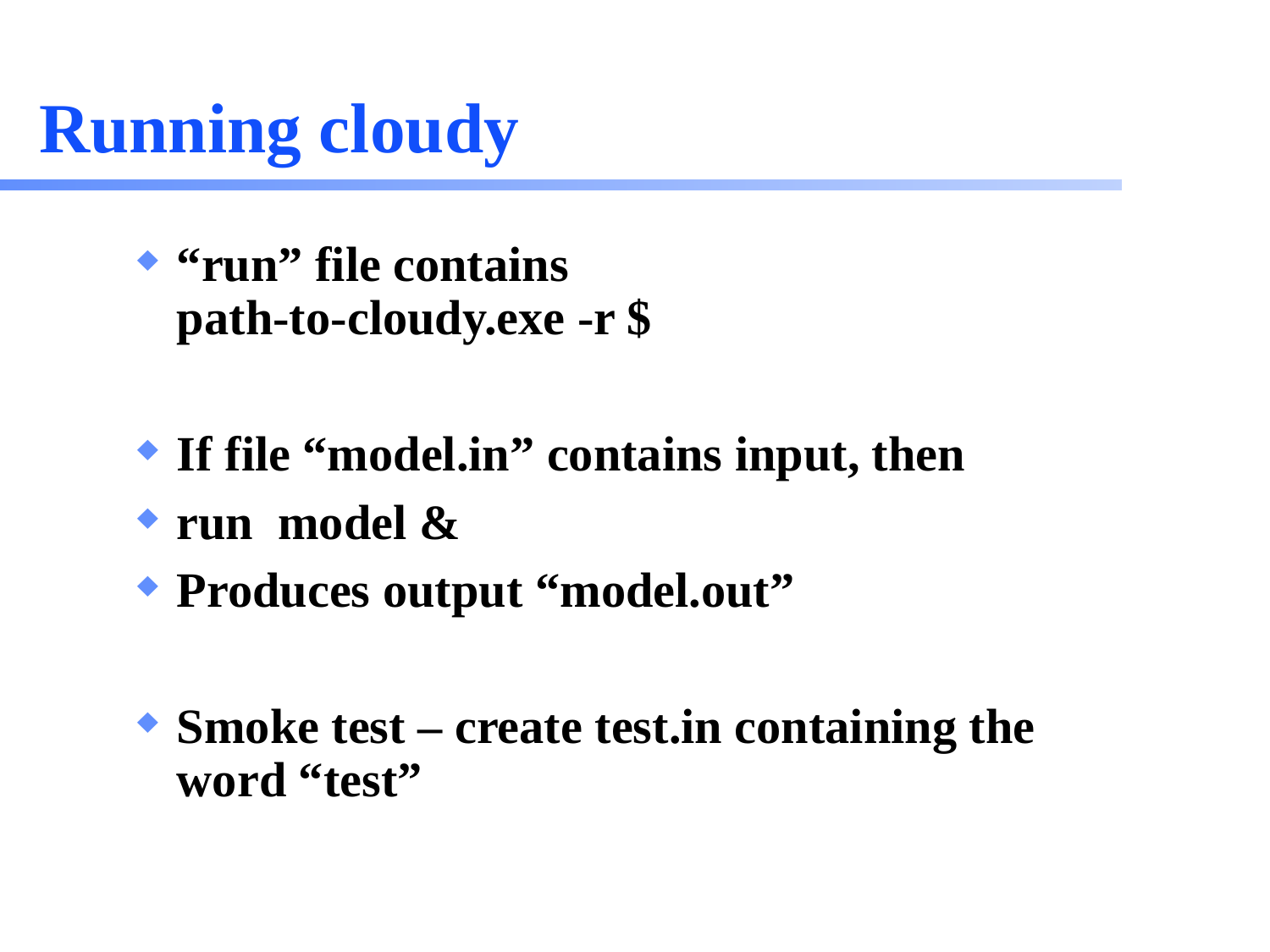

# Running cloudy
“run” file contains
path-to-cloudy.exe -r $

If file “model.in” contains input, then
run  model &
Produces output “model.out”

Smoke test – create test.in containing the word “test”